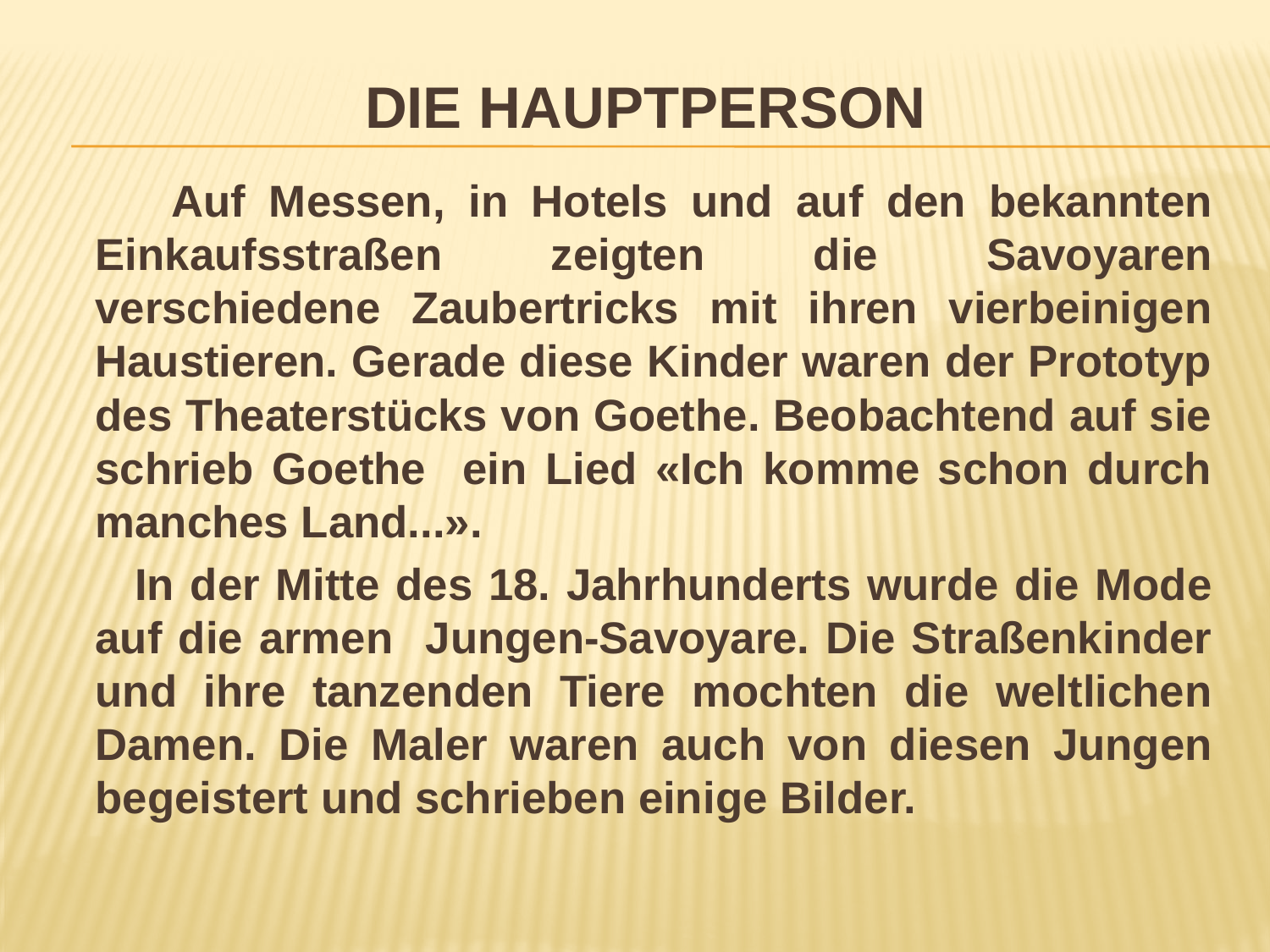

# Die Hauptperson
     Auf Messen, in Hotels und auf den bekannten Einkaufsstraßen zeigten die Savoyaren verschiedene Zaubertricks mit ihren vierbeinigen Haustieren. Gerade diese Kinder waren der Prototyp des Theaterstücks von Goethe. Beobachtend auf sie schrieb Goethe  ein Lied «Ich komme schon durch manches Land...».
     In der Mitte des 18. Jahrhunderts wurde die Mode auf die armen  Jungen-Savoyare. Die Straßenkinder und ihre tanzenden Tiere mochten die weltlichen Damen. Die Maler waren auch von diesen Jungen begeistert und schrieben einige Bilder.